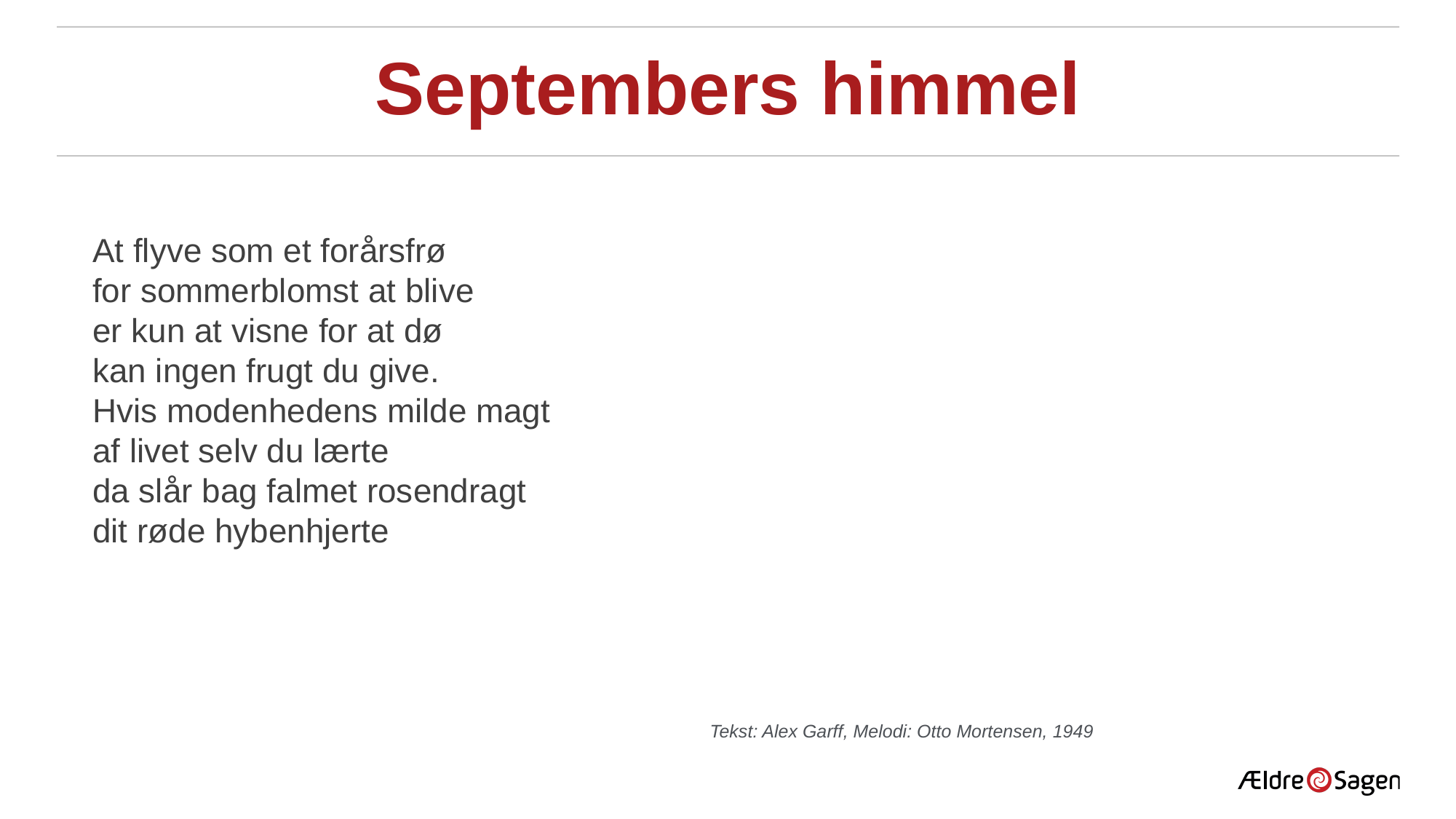

# Septembers himmel
At flyve som et forårsfrø
for sommerblomst at blive
er kun at visne for at dø
kan ingen frugt du give.
Hvis modenhedens milde magt
af livet selv du lærte
da slår bag falmet rosendragt
dit røde hybenhjerte
Tekst: Alex Garff, Melodi: Otto Mortensen, 1949